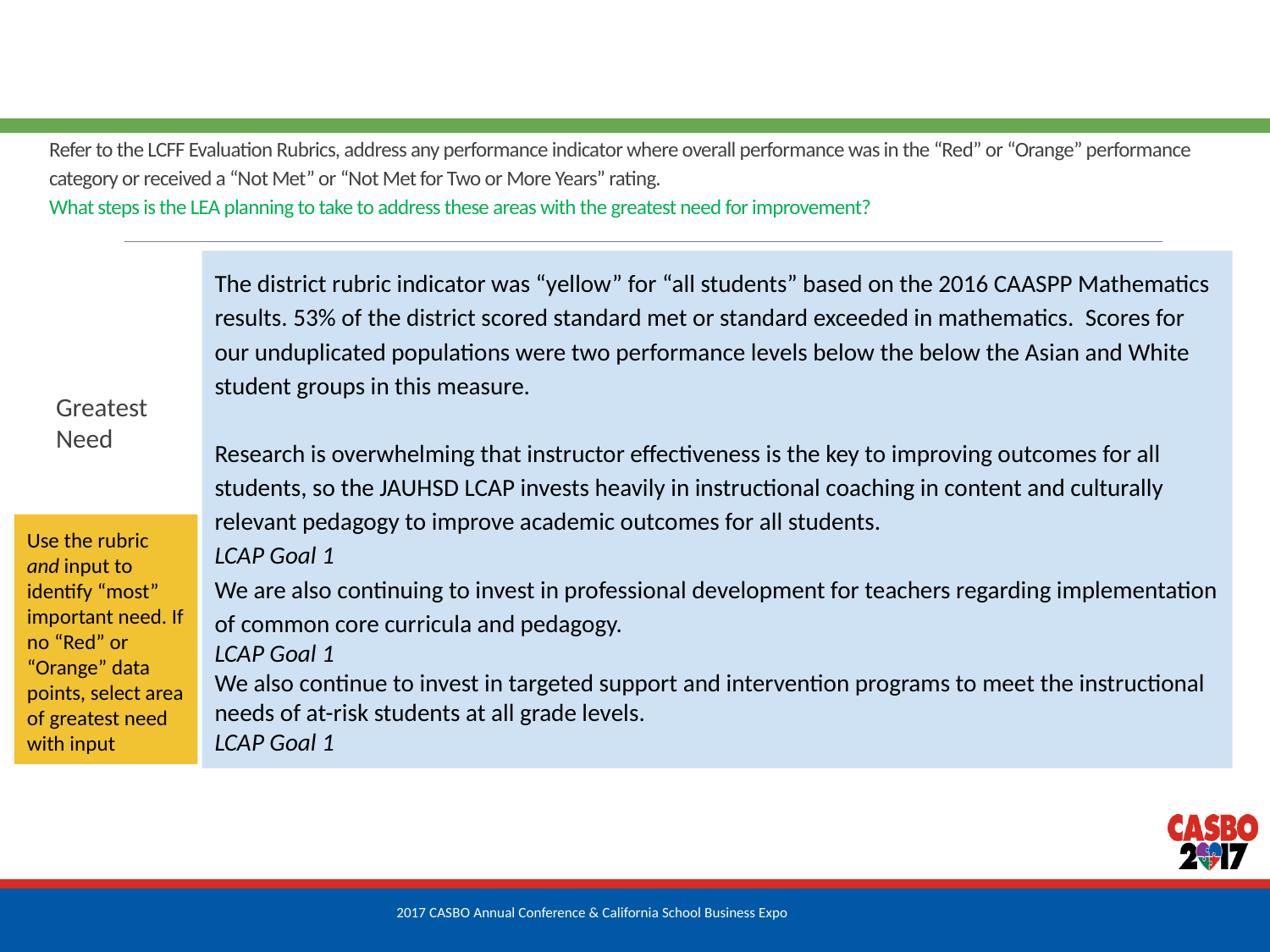

# Refer to the LCFF Evaluation Rubrics, address any performance indicator where overall performance was in the “Red” or “Orange” performance category or received a “Not Met” or “Not Met for Two or More Years” rating. What steps is the LEA planning to take to address these areas with the greatest need for improvement?

Greatest
Need
The district rubric indicator was “yellow” for “all students” based on the 2016 CAASPP Mathematics results. 53% of the district scored standard met or standard exceeded in mathematics.  Scores for our unduplicated populations were two performance levels below the below the Asian and White student groups in this measure.

Research is overwhelming that instructor effectiveness is the key to improving outcomes for all students, so the JAUHSD LCAP invests heavily in instructional coaching in content and culturally relevant pedagogy to improve academic outcomes for all students.
LCAP Goal 1
We are also continuing to invest in professional development for teachers regarding implementation of common core curricula and pedagogy.
LCAP Goal 1
We also continue to invest in targeted support and intervention programs to meet the instructional needs of at-risk students at all grade levels.
LCAP Goal 1
Use the rubric and input to identify “most” important need. If no “Red” or “Orange” data points, select area of greatest need with input
14
2017 CASBO Annual Conference & California School Business Expo